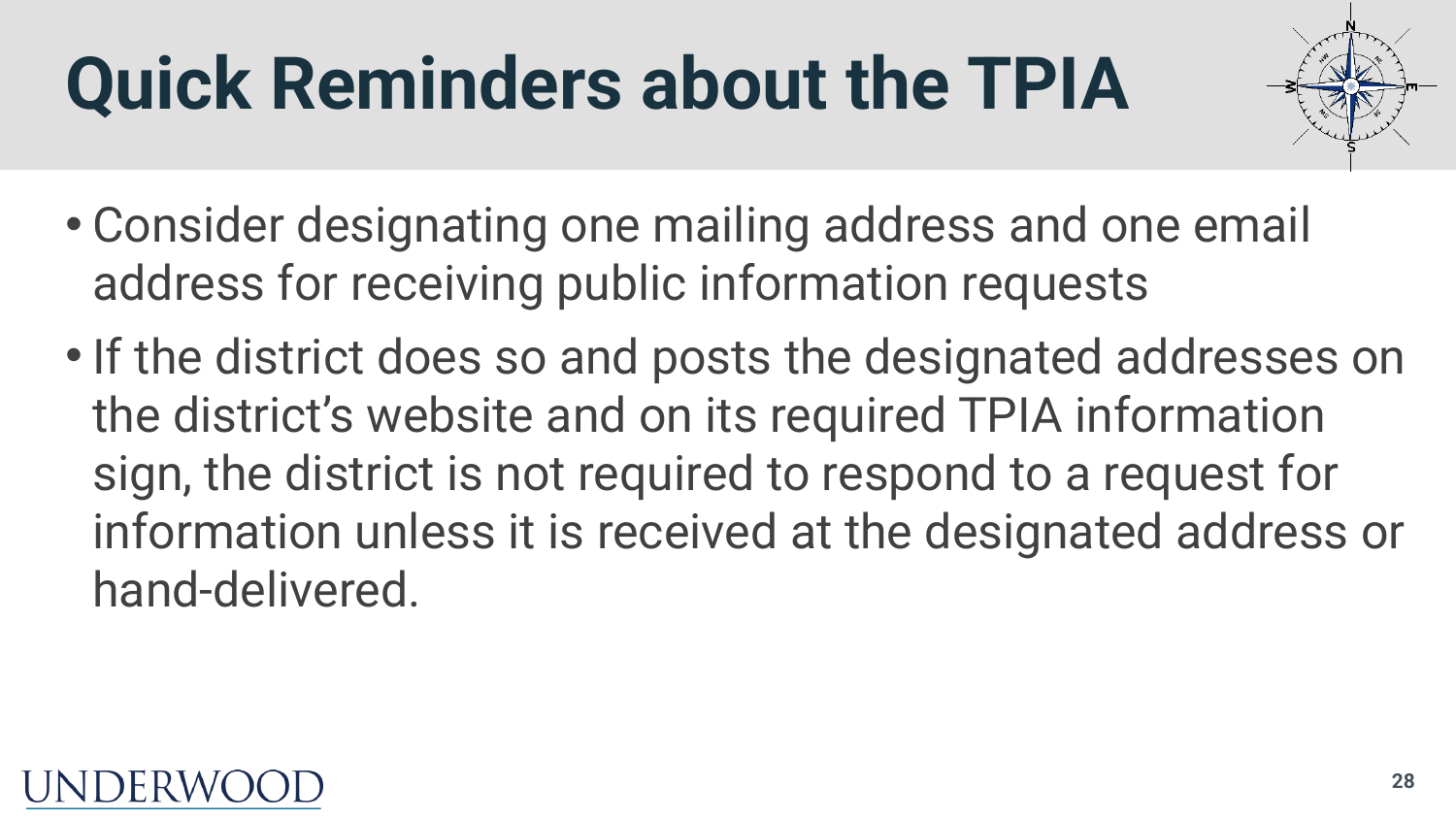

# Quick Reminders about the TPIA
Consider designating one mailing address and one email address for receiving public information requests
If the district does so and posts the designated addresses on the district’s website and on its required TPIA information sign, the district is not required to respond to a request for information unless it is received at the designated address or hand-delivered.
28